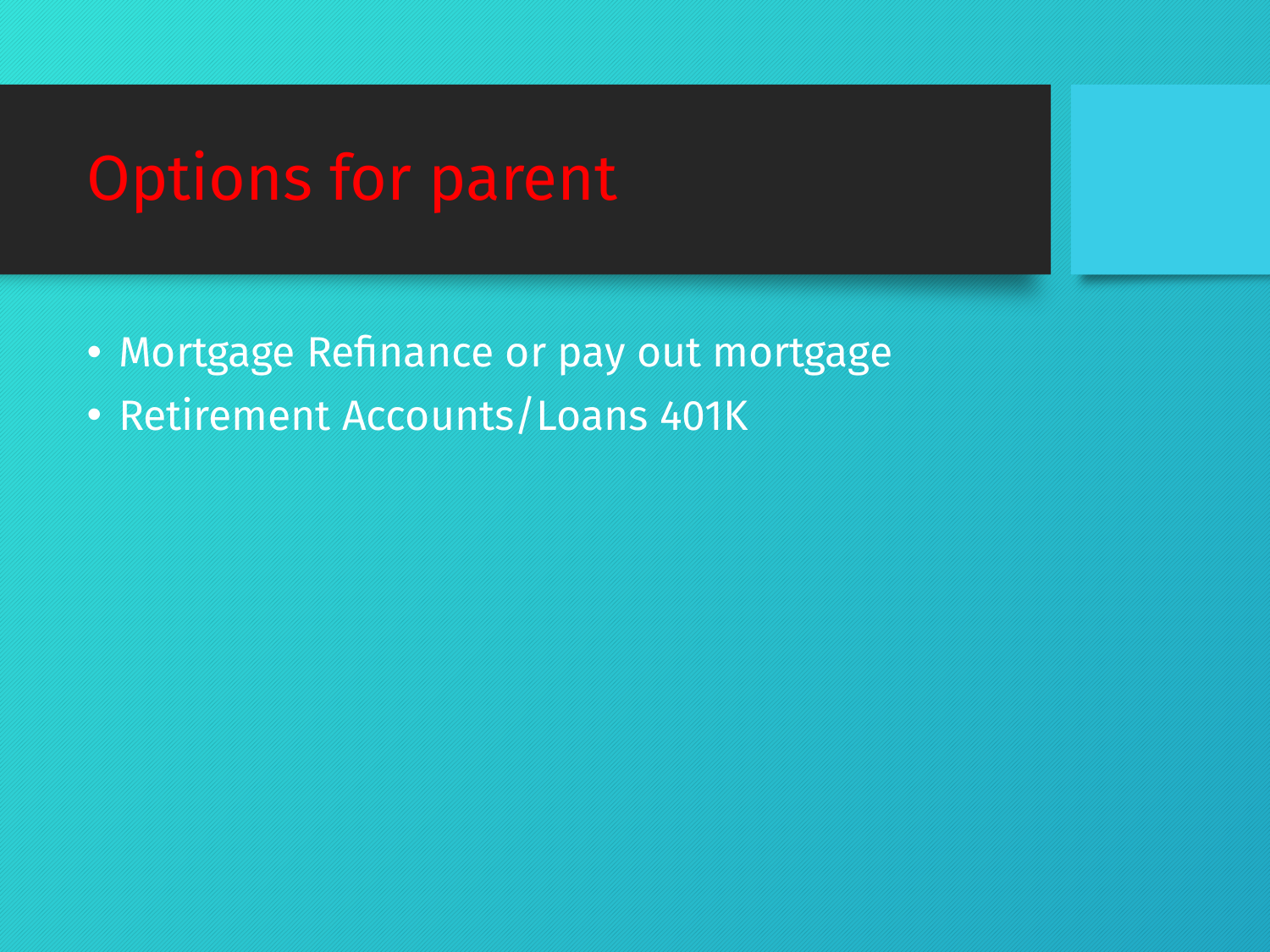

# Options for parent
Mortgage Refinance or pay out mortgage
Retirement Accounts/Loans 401K